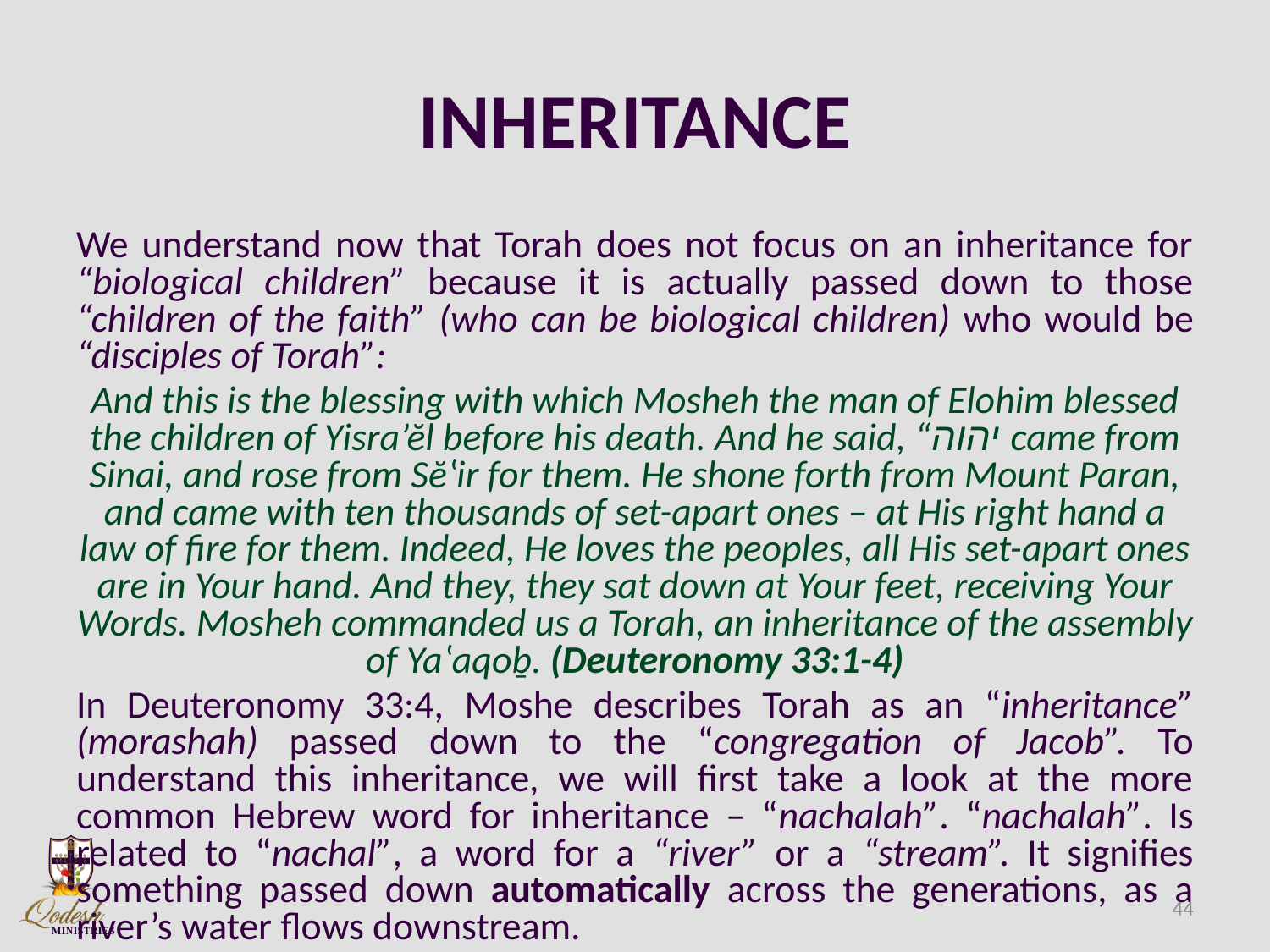

# INHERITANCE
We understand now that Torah does not focus on an inheritance for “biological children” because it is actually passed down to those “children of the faith” (who can be biological children) who would be “disciples of Torah”:
And this is the blessing with which Mosheh the man of Elohim blessed the children of Yisra’ĕl before his death. And he said, “יהוה came from Sinai, and rose from Sĕʽir for them. He shone forth from Mount Paran, and came with ten thousands of set-apart ones – at His right hand a law of fire for them. Indeed, He loves the peoples, all His set-apart ones are in Your hand. And they, they sat down at Your feet, receiving Your Words. Mosheh commanded us a Torah, an inheritance of the assembly of Yaʽaqoḇ. (Deuteronomy 33:1-4)
In Deuteronomy 33:4, Moshe describes Torah as an “inheritance” (morashah) passed down to the “congregation of Jacob”. To understand this inheritance, we will first take a look at the more common Hebrew word for inheritance – “nachalah”. “nachalah”. Is related to “nachal”, a word for a “river” or a “stream”. It signifies something passed down automatically across the generations, as a river’s water flows downstream.
44